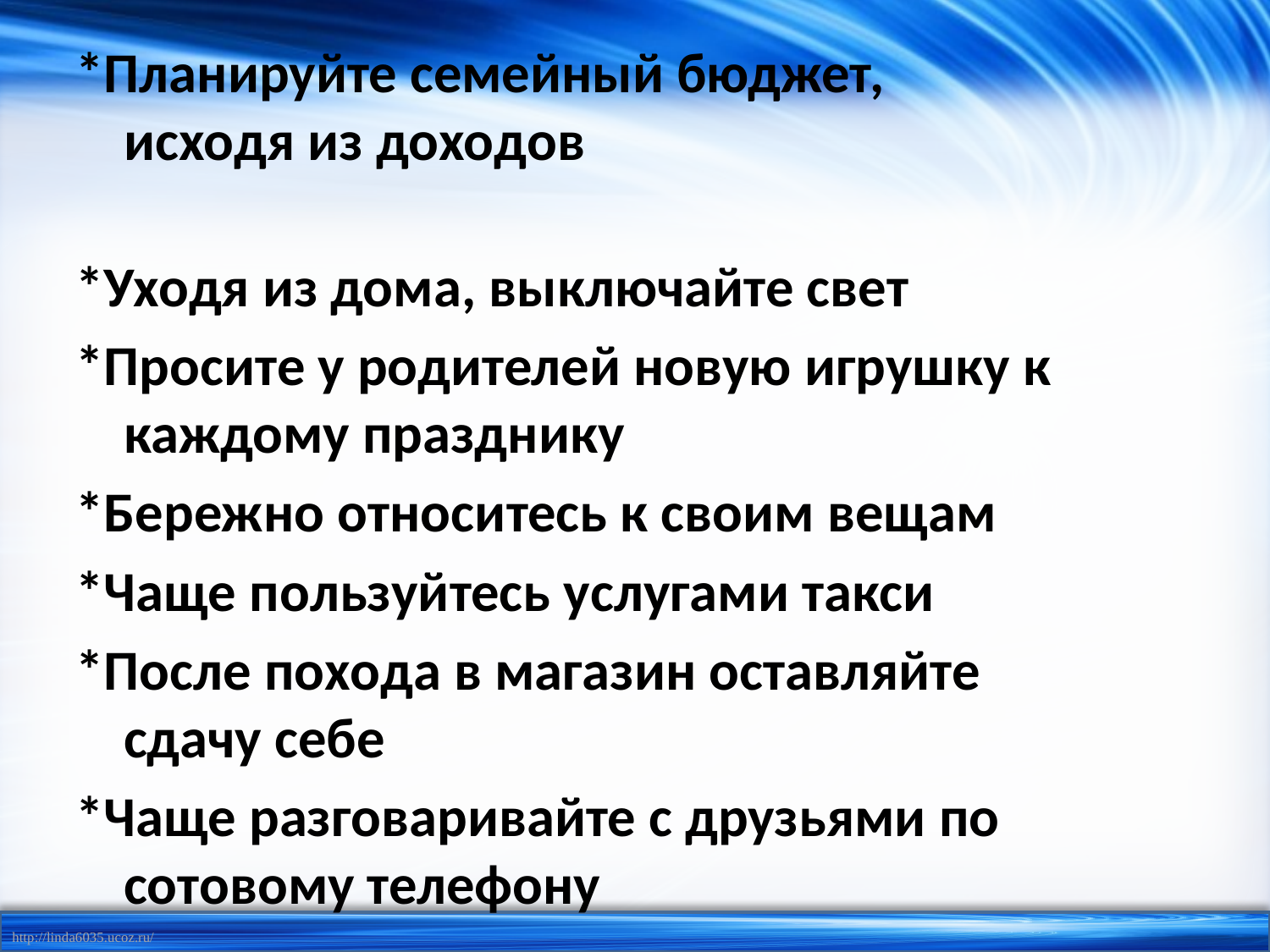

*Планируйте семейный бюджет,              исходя из доходов
*Уходя из дома, выключайте свет
*Просите у родителей новую игрушку к каждому празднику
*Бережно относитесь к своим вещам
*Чаще пользуйтесь услугами такси
*После похода в магазин оставляйте    сдачу себе
*Чаще разговаривайте с друзьями по сотовому телефону
#